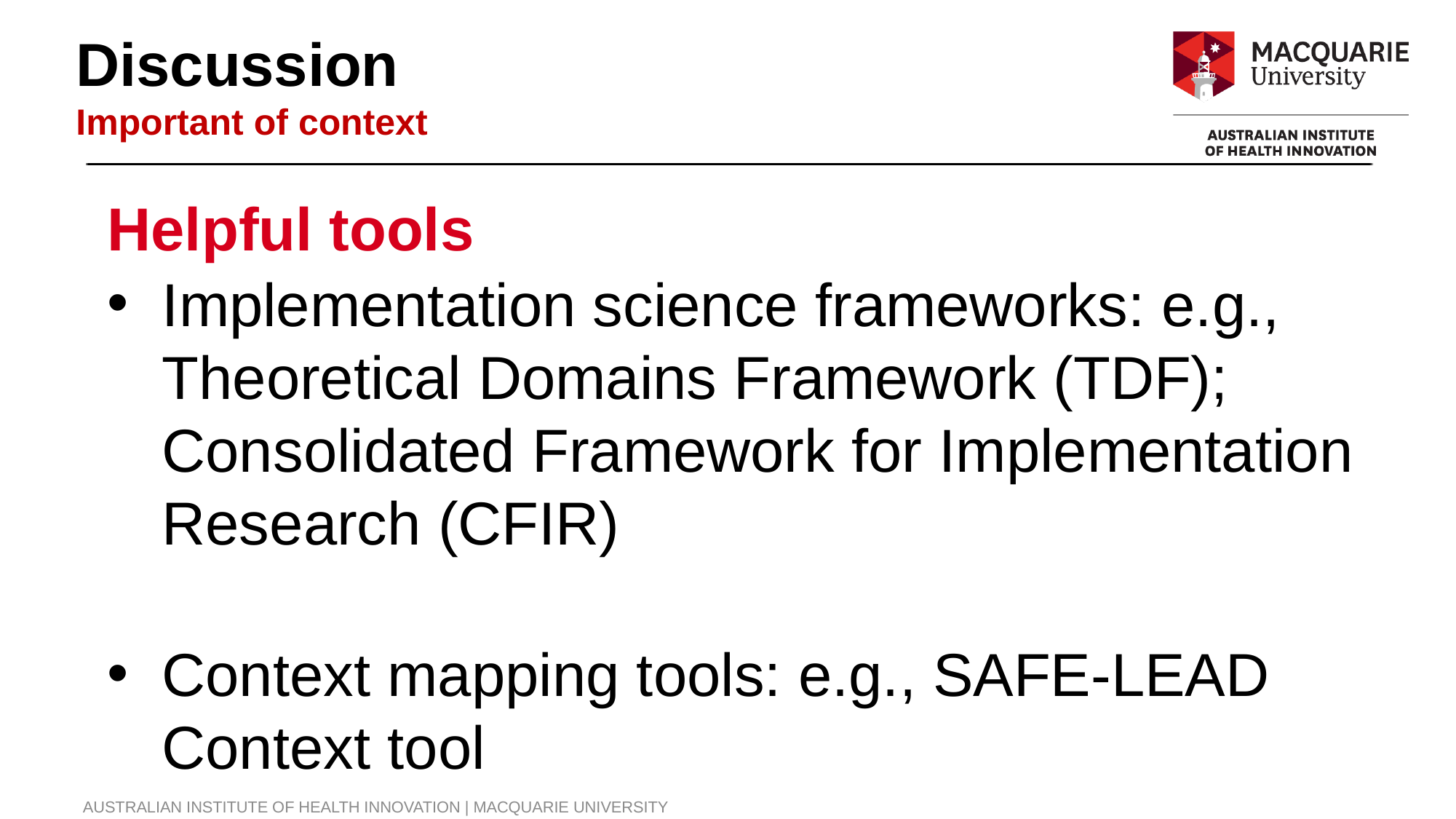

Discussion
Important of context
Helpful tools
Implementation science frameworks: e.g., Theoretical Domains Framework (TDF); Consolidated Framework for Implementation Research (CFIR)

Context mapping tools: e.g., SAFE-LEAD Context tool
AUSTRALIAN INSTITUTE OF HEALTH INNOVATION | MACQUARIE UNIVERSITY